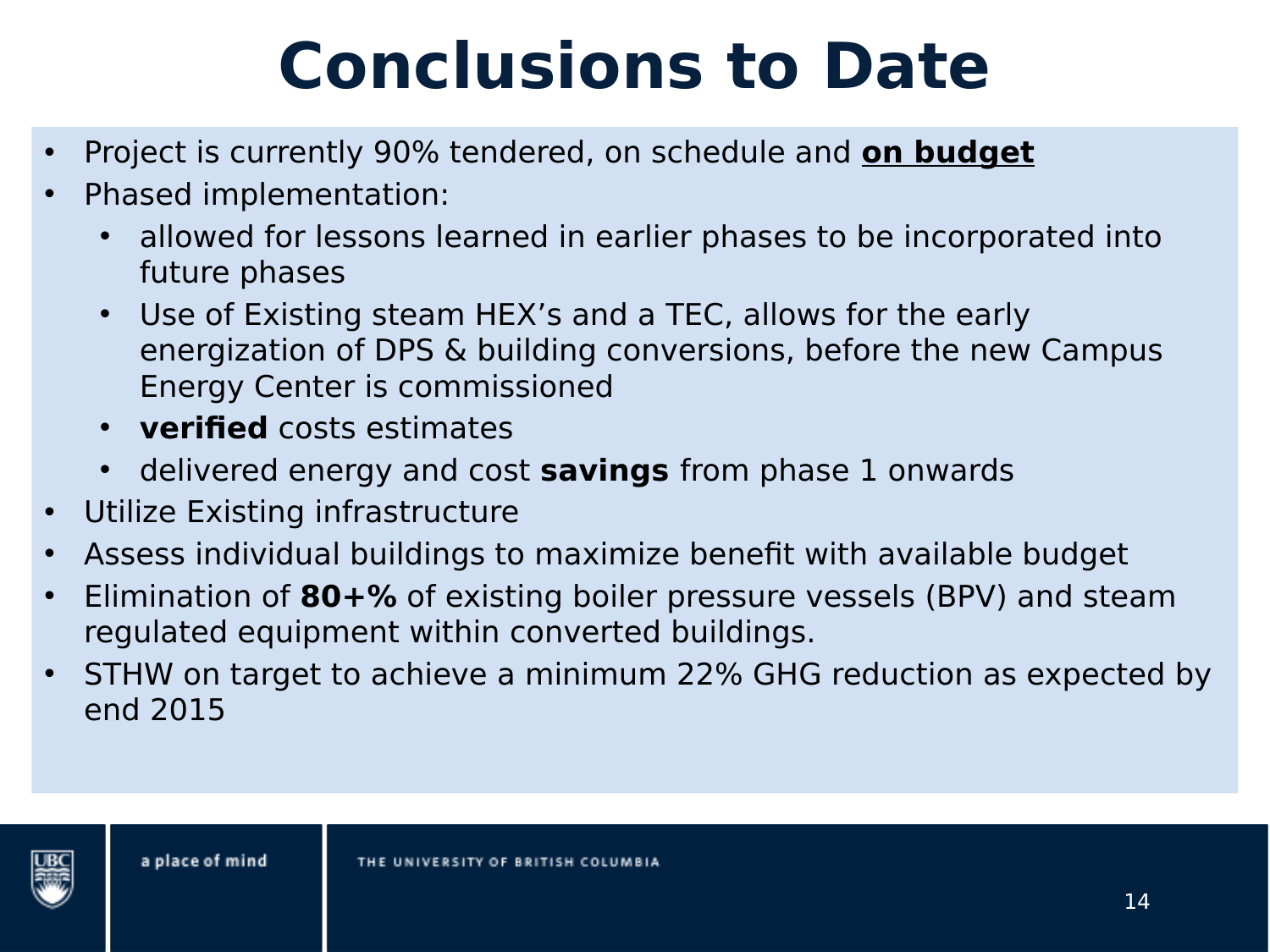

# Conclusions to Date
Project is currently 90% tendered, on schedule and on budget
Phased implementation:
allowed for lessons learned in earlier phases to be incorporated into future phases
Use of Existing steam HEX’s and a TEC, allows for the early energization of DPS & building conversions, before the new Campus Energy Center is commissioned
verified costs estimates
delivered energy and cost savings from phase 1 onwards
Utilize Existing infrastructure
Assess individual buildings to maximize benefit with available budget
Elimination of 80+% of existing boiler pressure vessels (BPV) and steam regulated equipment within converted buildings.
STHW on target to achieve a minimum 22% GHG reduction as expected by end 2015
14